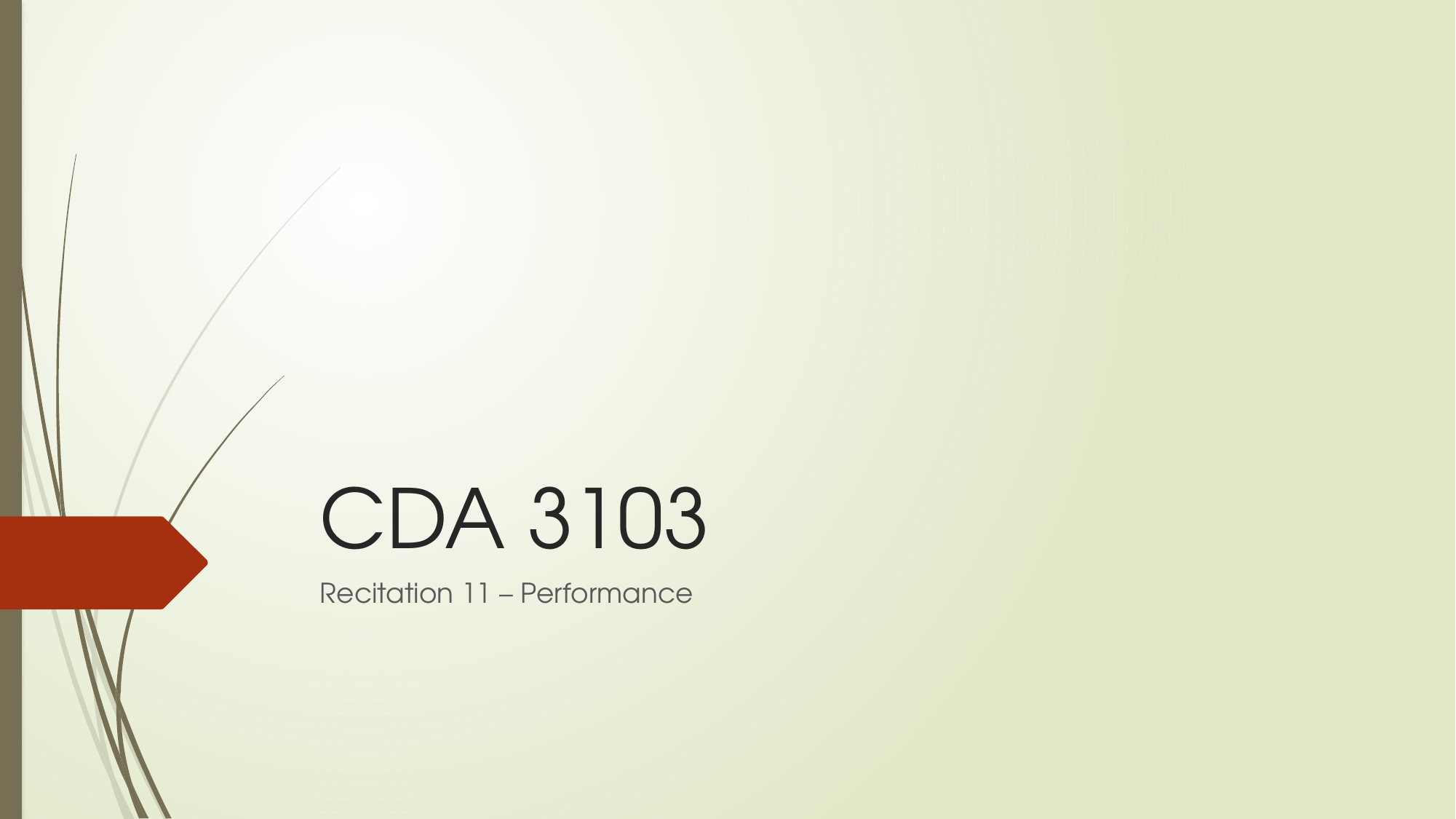

# CDA 3103
Recitation 11 – Performance